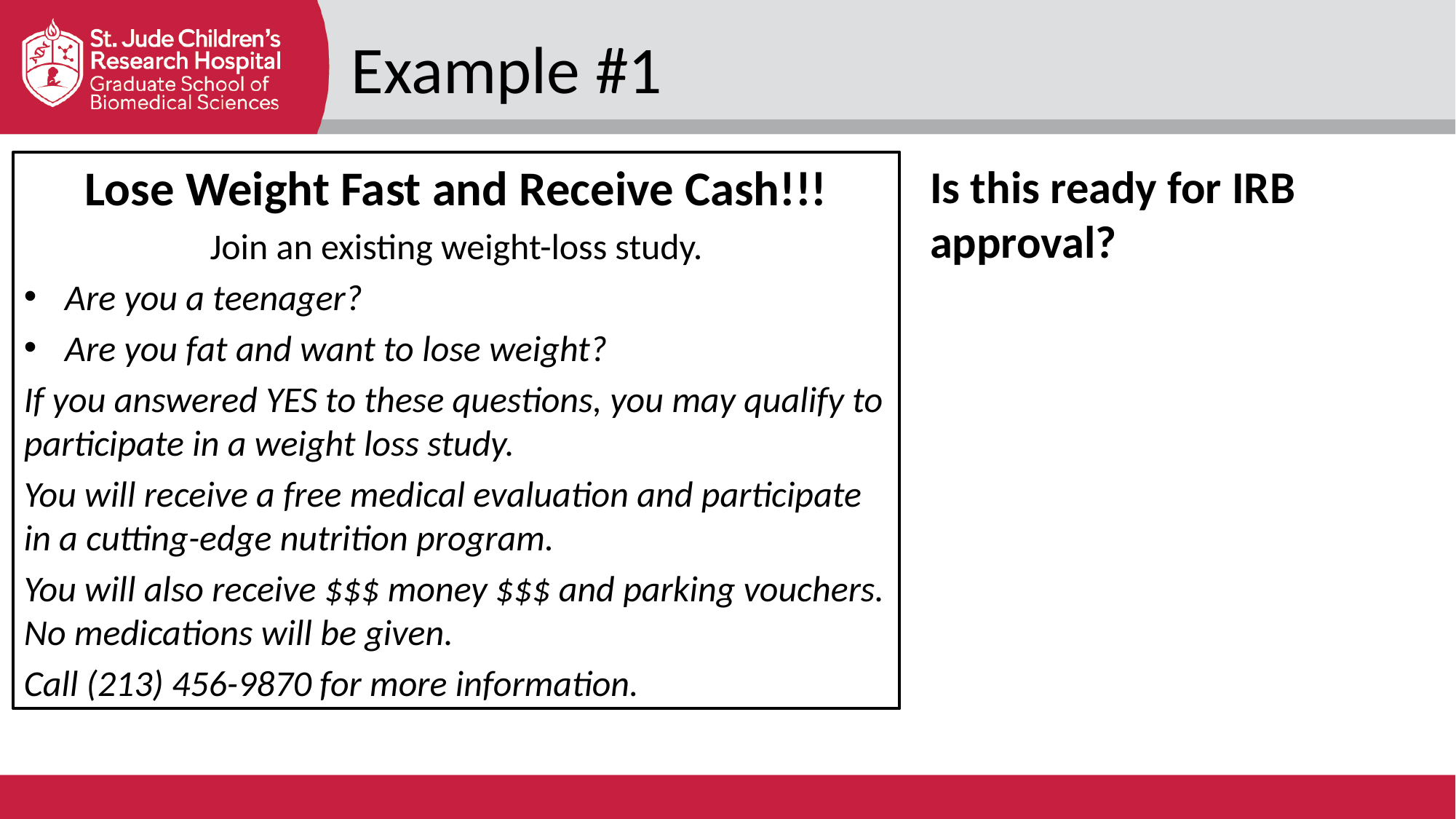

Example #1
Lose Weight Fast and Receive Cash!!!
Join an existing weight-loss study.
Are you a teenager?
Are you fat and want to lose weight?
If you answered YES to these questions, you may qualify to participate in a weight loss study.
You will receive a free medical evaluation and participate in a cutting-edge nutrition program.
You will also receive $$$ money $$$ and parking vouchers. No medications will be given.
Call (213) 456-9870 for more information.
Is this ready for IRB approval?